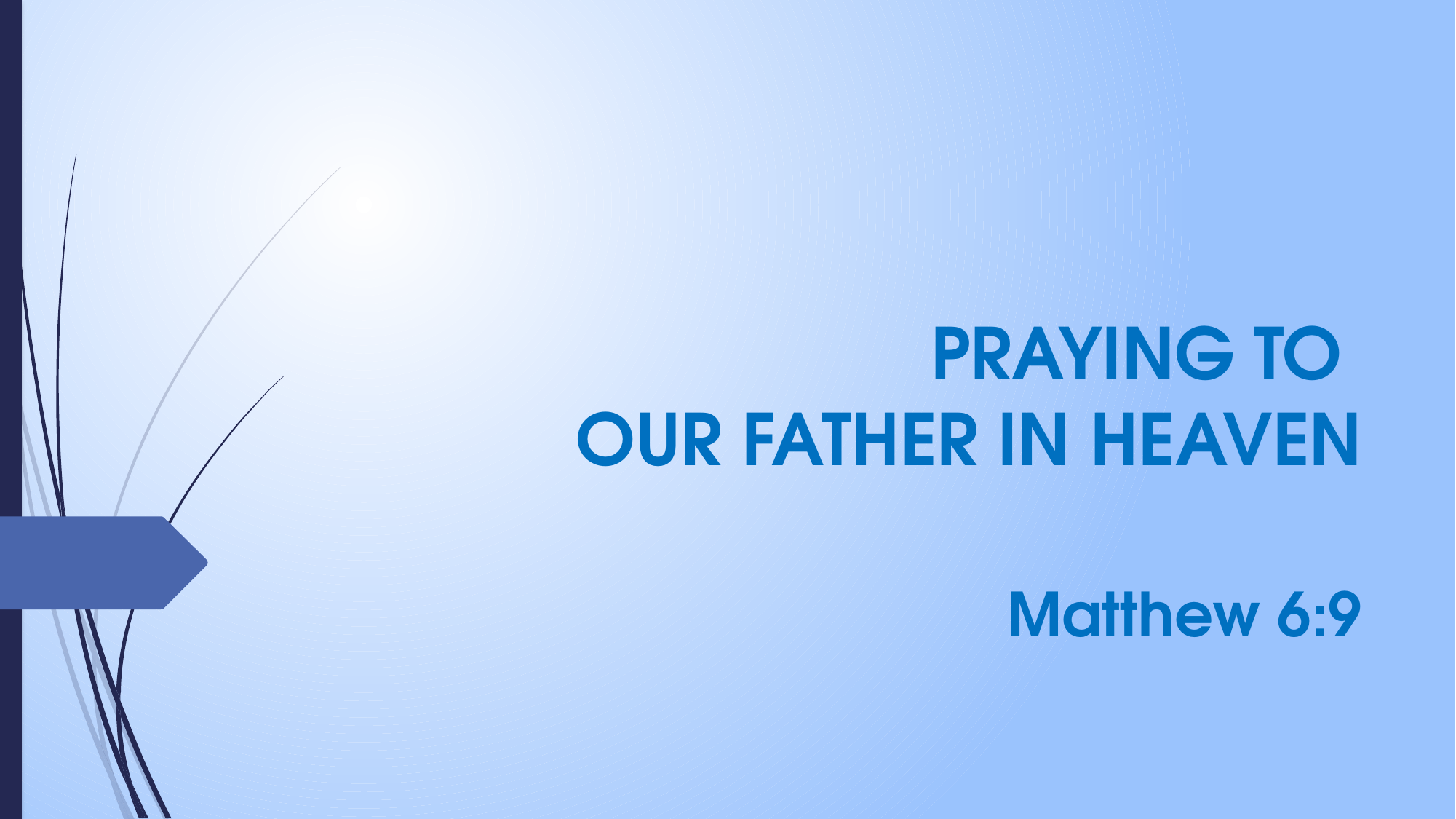

# Praying to Our Father in Heaven
Matthew 6:9